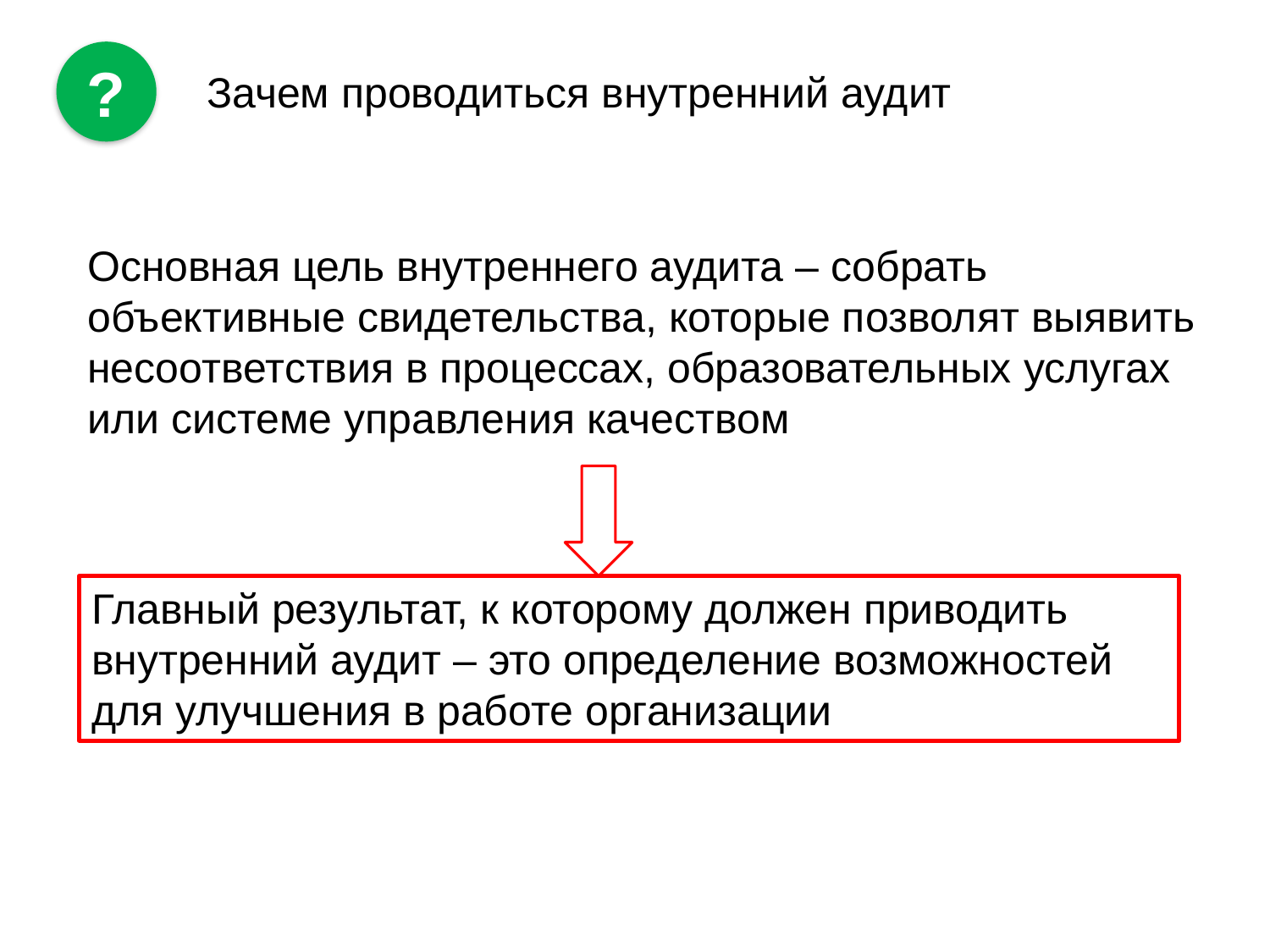

?
Зачем проводиться внутренний аудит
Основная цель внутреннего аудита – собрать объективные свидетельства, которые позволят выявить несоответствия в процессах, образовательных услугах или системе управления качеством

Главный результат, к которому должен приводить внутренний аудит – это определение возможностей для улучшения в работе организации